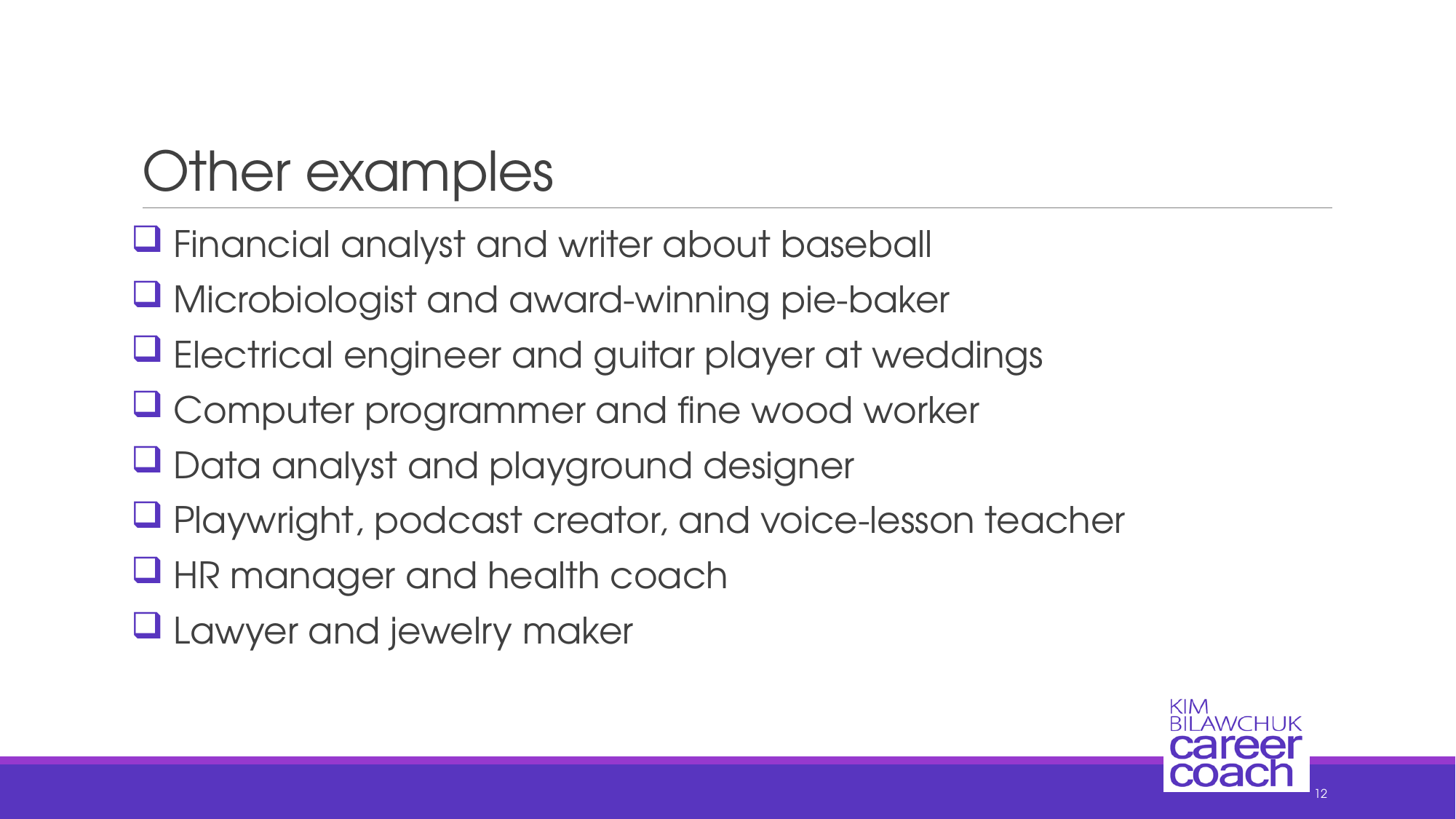

# Other examples
 Financial analyst and writer about baseball
 Microbiologist and award-winning pie-baker
 Electrical engineer and guitar player at weddings
 Computer programmer and fine wood worker
 Data analyst and playground designer
 Playwright, podcast creator, and voice-lesson teacher
 HR manager and health coach
 Lawyer and jewelry maker
12